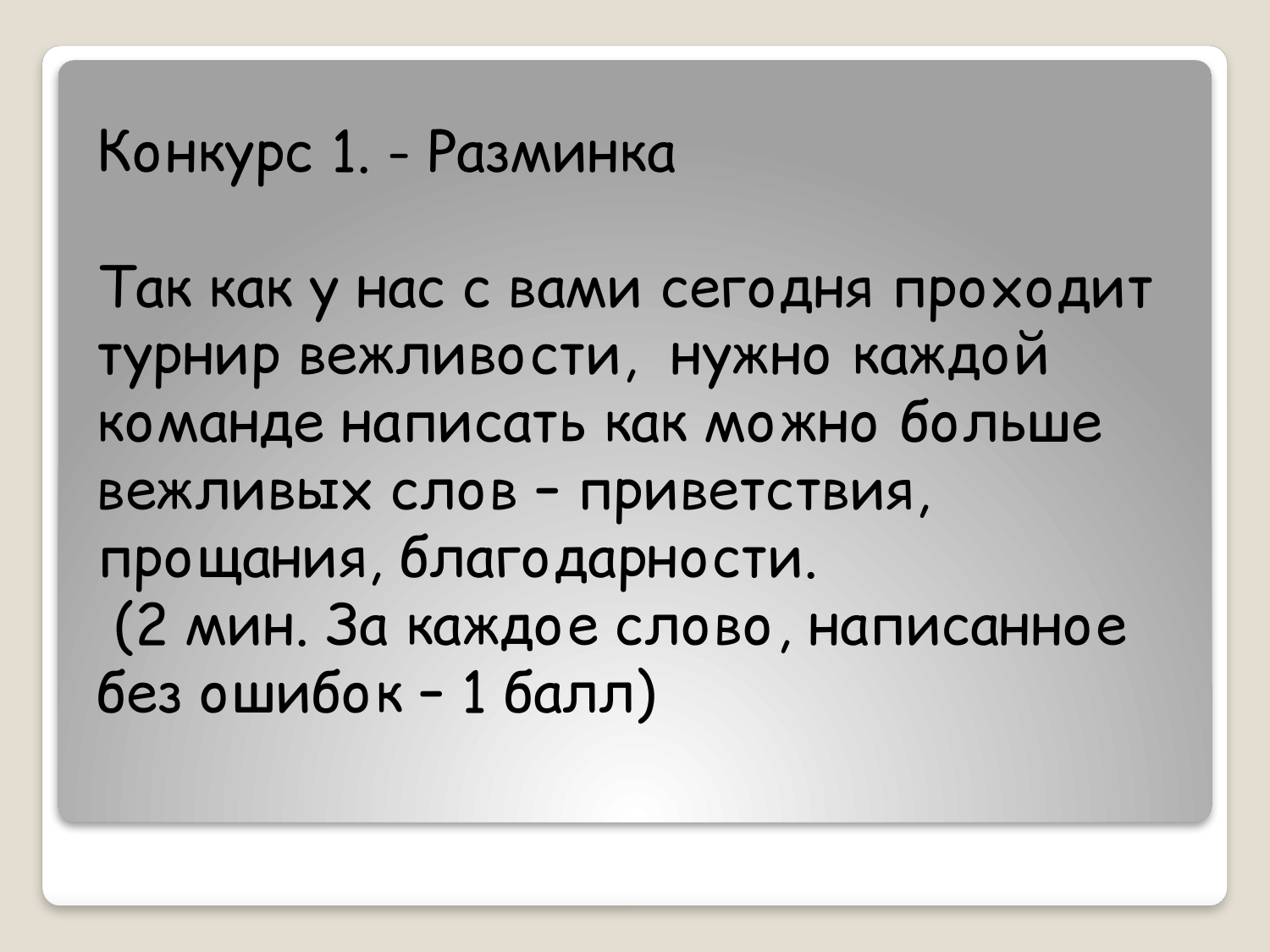

# Конкурс 1. - Разминка Так как у нас с вами сегодня проходит турнир вежливости,  нужно каждой команде написать как можно больше вежливых слов – приветствия, прощания, благодарности. (2 мин. За каждое слово, написанное без ошибок – 1 балл)